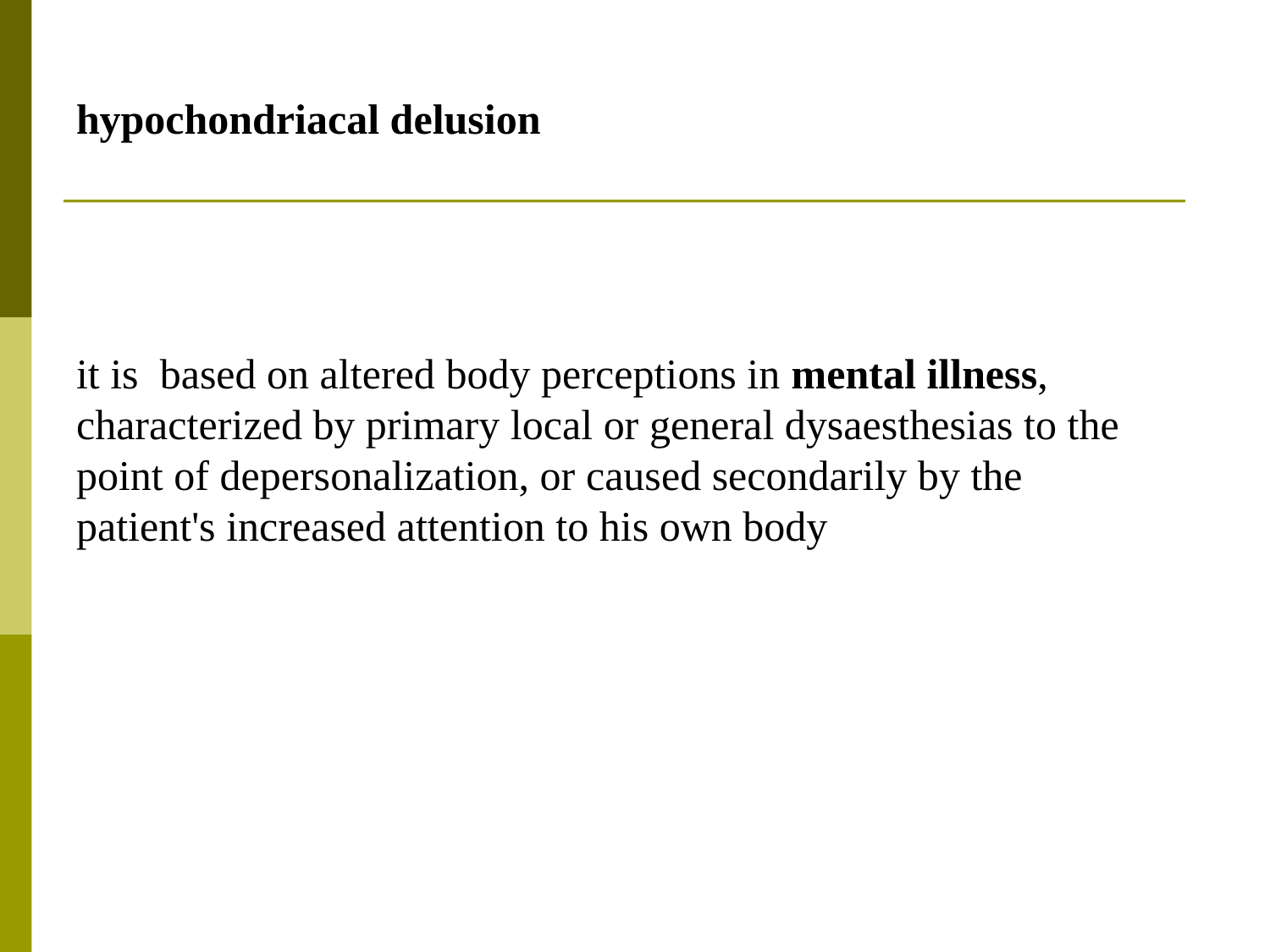

# hypochondriacal delusion

it is  based on altered body perceptions in mental illness, characterized by primary local or general dysaesthesias to the point of depersonalization, or caused secondarily by the patient's increased attention to his own body